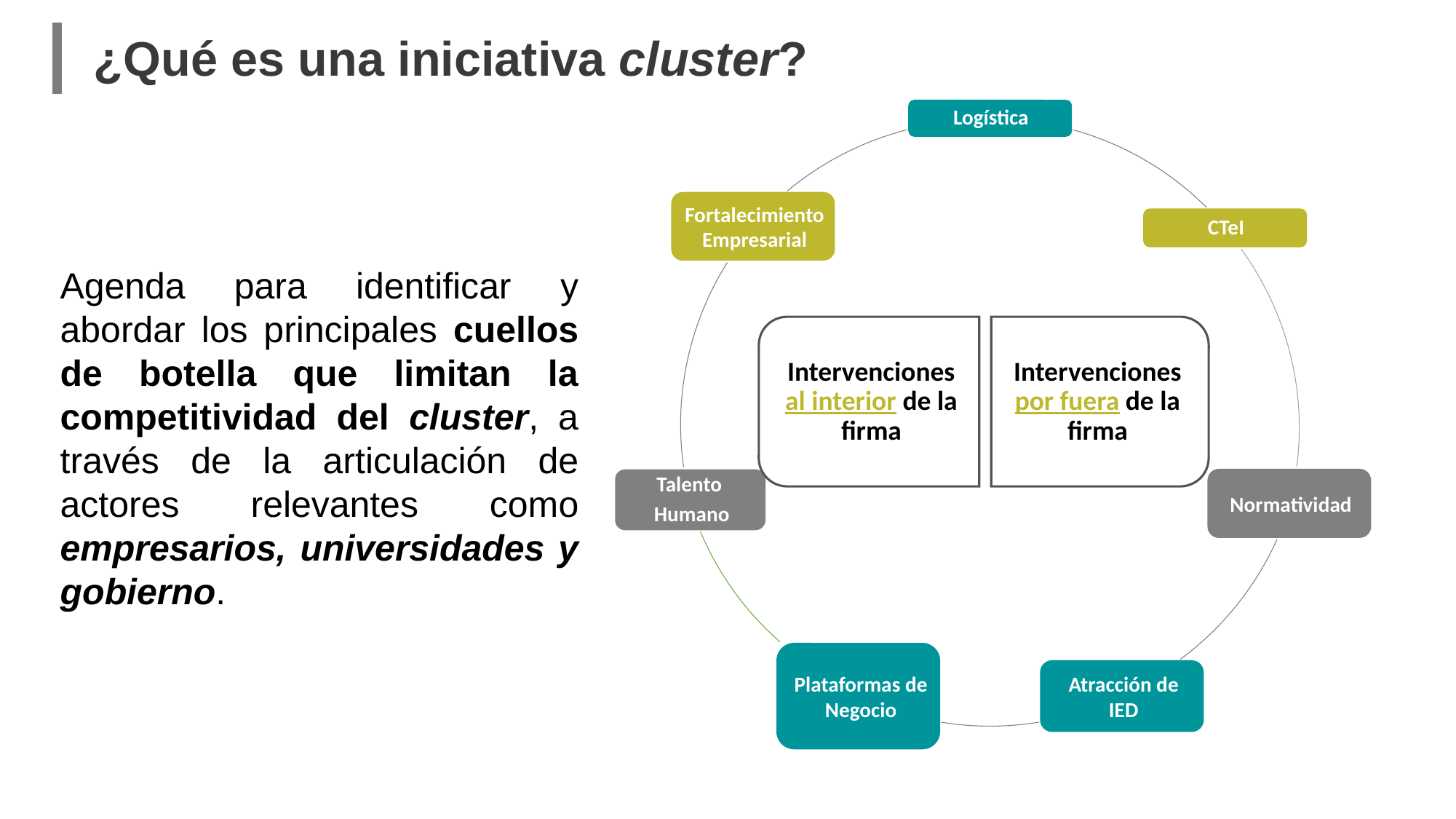

Logística
CTeI
Normatividad
Atracción de IED
Plataformas de Negocio
Talento
Humano
Fortalecimiento
Empresarial
¿Qué es una iniciativa cluster?
Agenda para identificar y abordar los principales cuellos de botella que limitan la competitividad del cluster, a través de la articulación de actores relevantes como empresarios, universidades y gobierno.
Intervenciones al interior de la firma

Intervenciones por fuera de la firma